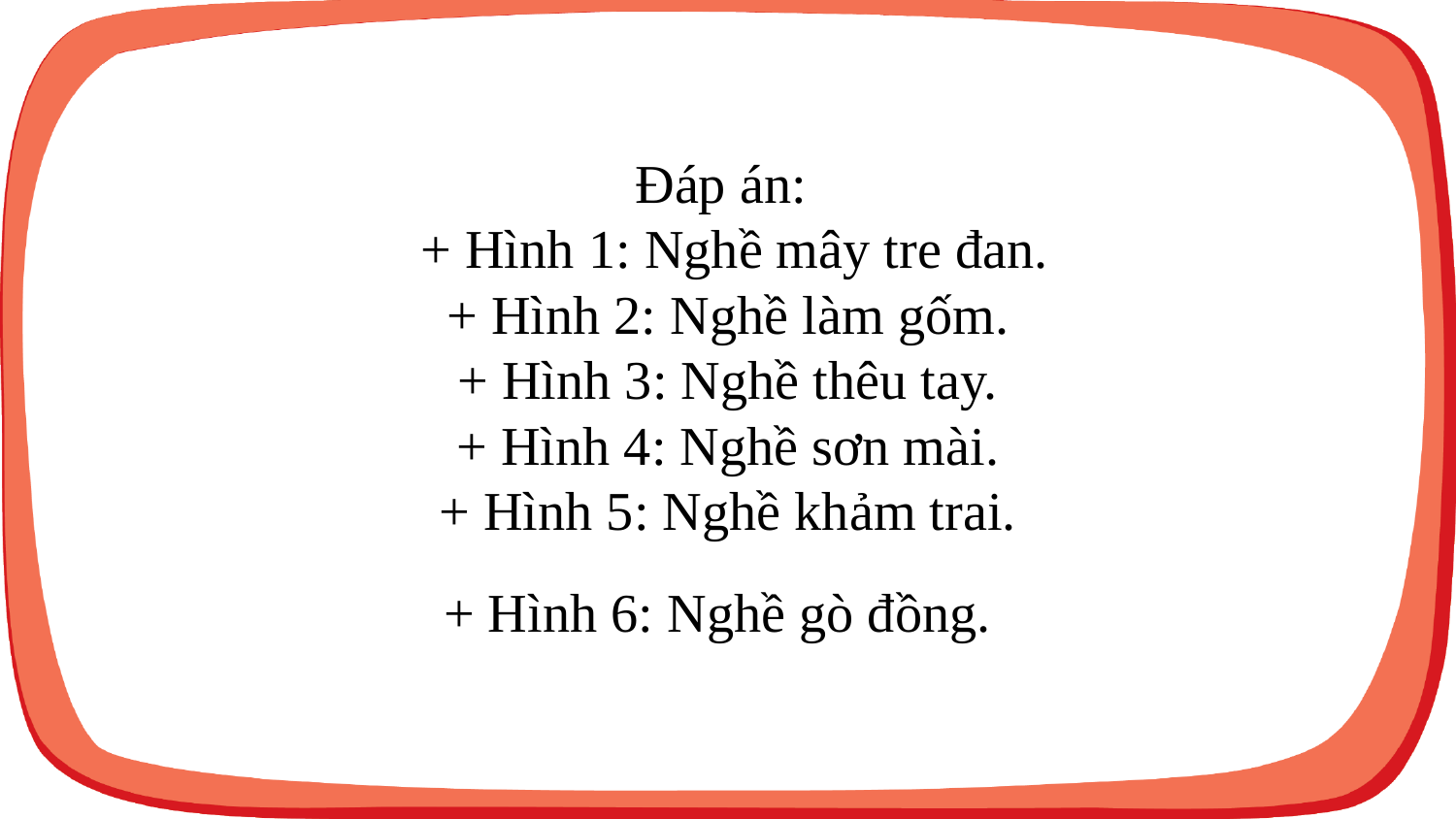

# Đáp án:   + Hình 1: Nghề mây tre đan. + Hình 2: Nghề làm gốm. + Hình 3: Nghề thêu tay. + Hình 4: Nghề sơn mài. + Hình 5: Nghề khảm trai. + Hình 6: Nghề gò đồng.